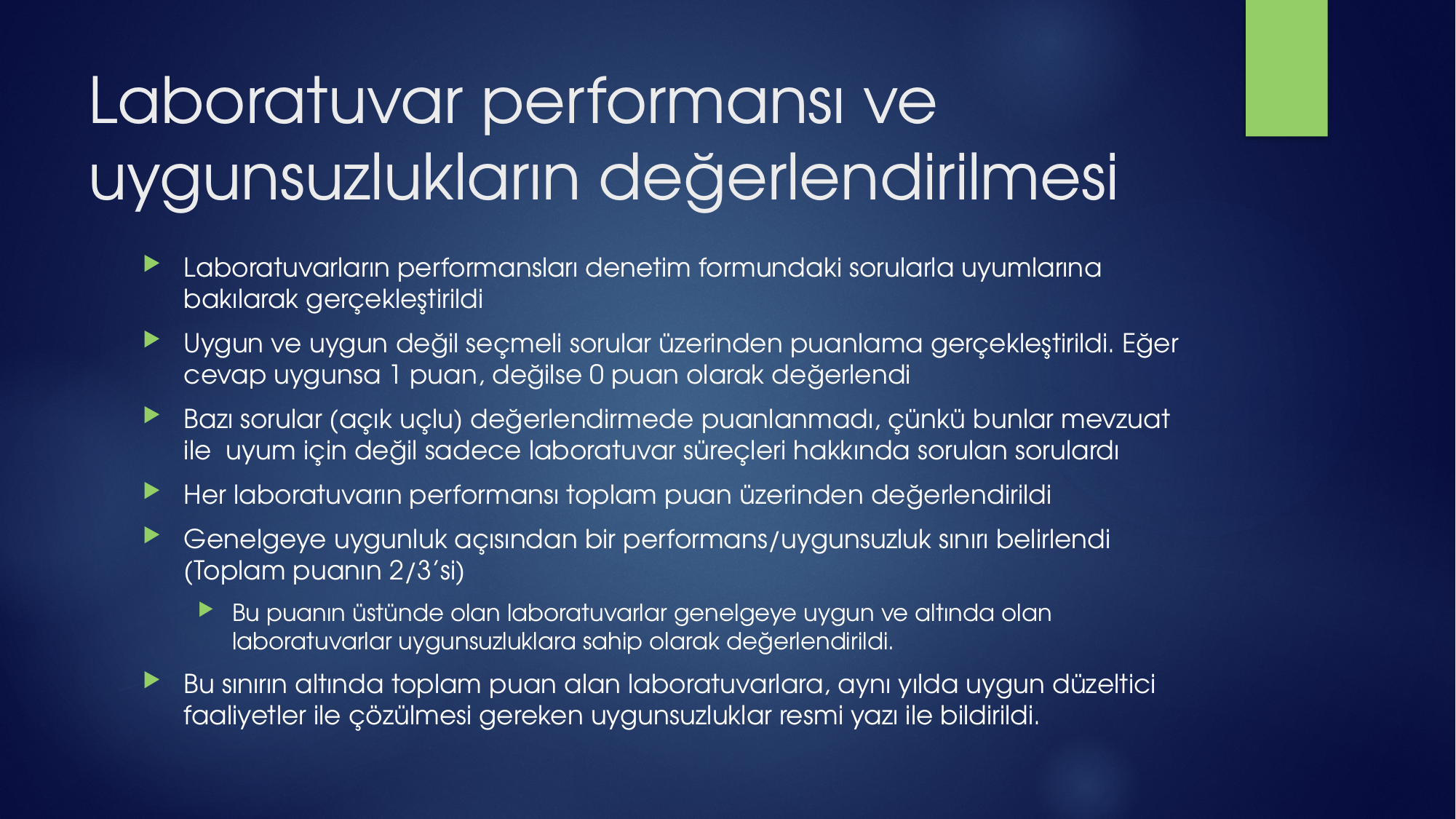

# Laboratuvar performansı ve uygunsuzlukların değerlendirilmesi
Laboratuvarların performansları denetim formundaki sorularla uyumlarına bakılarak gerçekleştirildi
Uygun ve uygun değil seçmeli sorular üzerinden puanlama gerçekleştirildi. Eğer cevap uygunsa 1 puan, değilse 0 puan olarak değerlendi
Bazı sorular (açık uçlu) değerlendirmede puanlanmadı, çünkü bunlar mevzuat ile  uyum için değil sadece laboratuvar süreçleri hakkında sorulan sorulardı
Her laboratuvarın performansı toplam puan üzerinden değerlendirildi
Genelgeye uygunluk açısından bir performans/uygunsuzluk sınırı belirlendi (Toplam puanın 2/3’si)
Bu puanın üstünde olan laboratuvarlar genelgeye uygun ve altında olan laboratuvarlar uygunsuzluklara sahip olarak değerlendirildi.
Bu sınırın altında toplam puan alan laboratuvarlara, aynı yılda uygun düzeltici faaliyetler ile çözülmesi gereken uygunsuzluklar resmi yazı ile bildirildi.